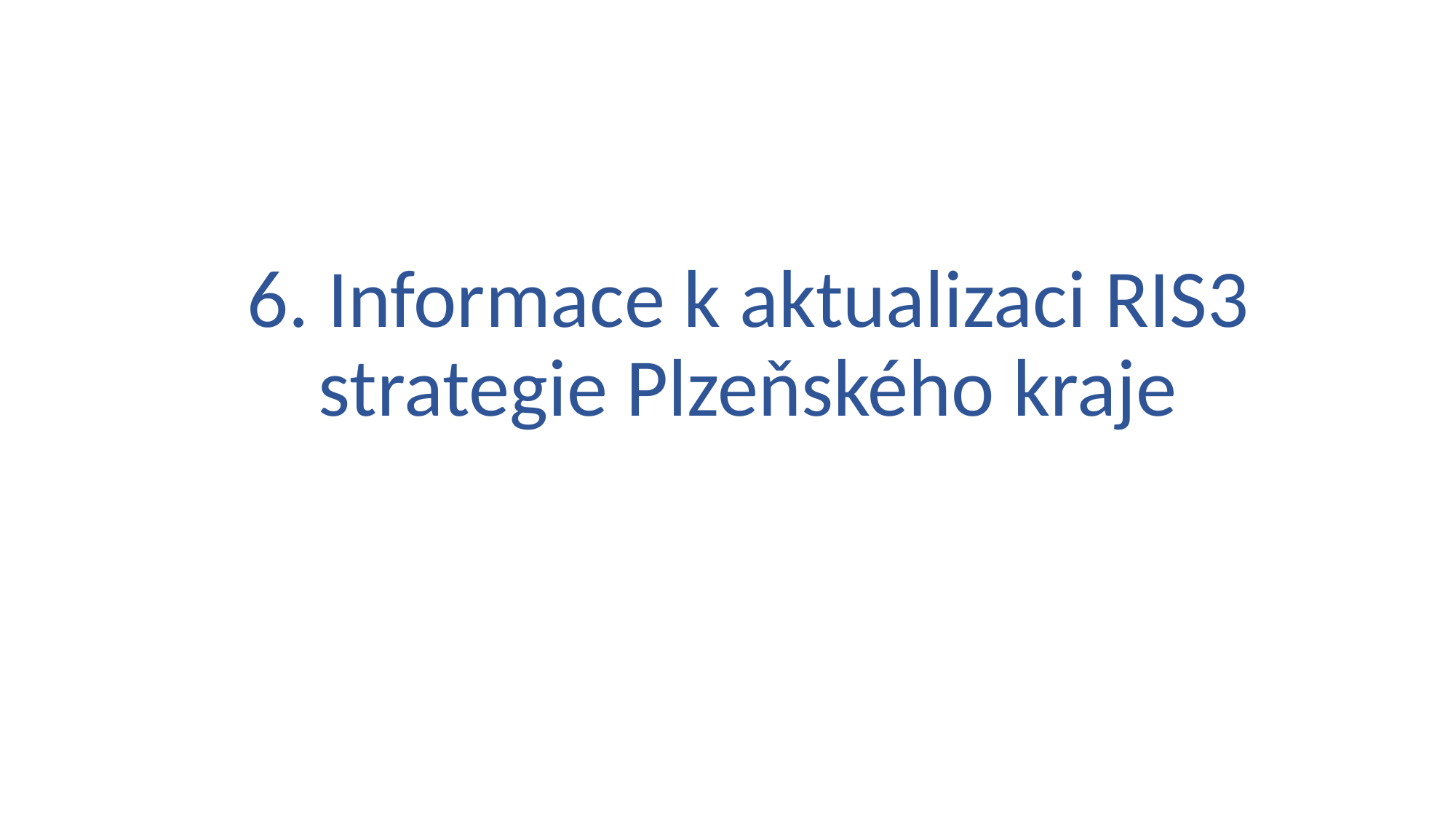

# 6. Informace k aktualizaci RIS3 strategie Plzeňského kraje